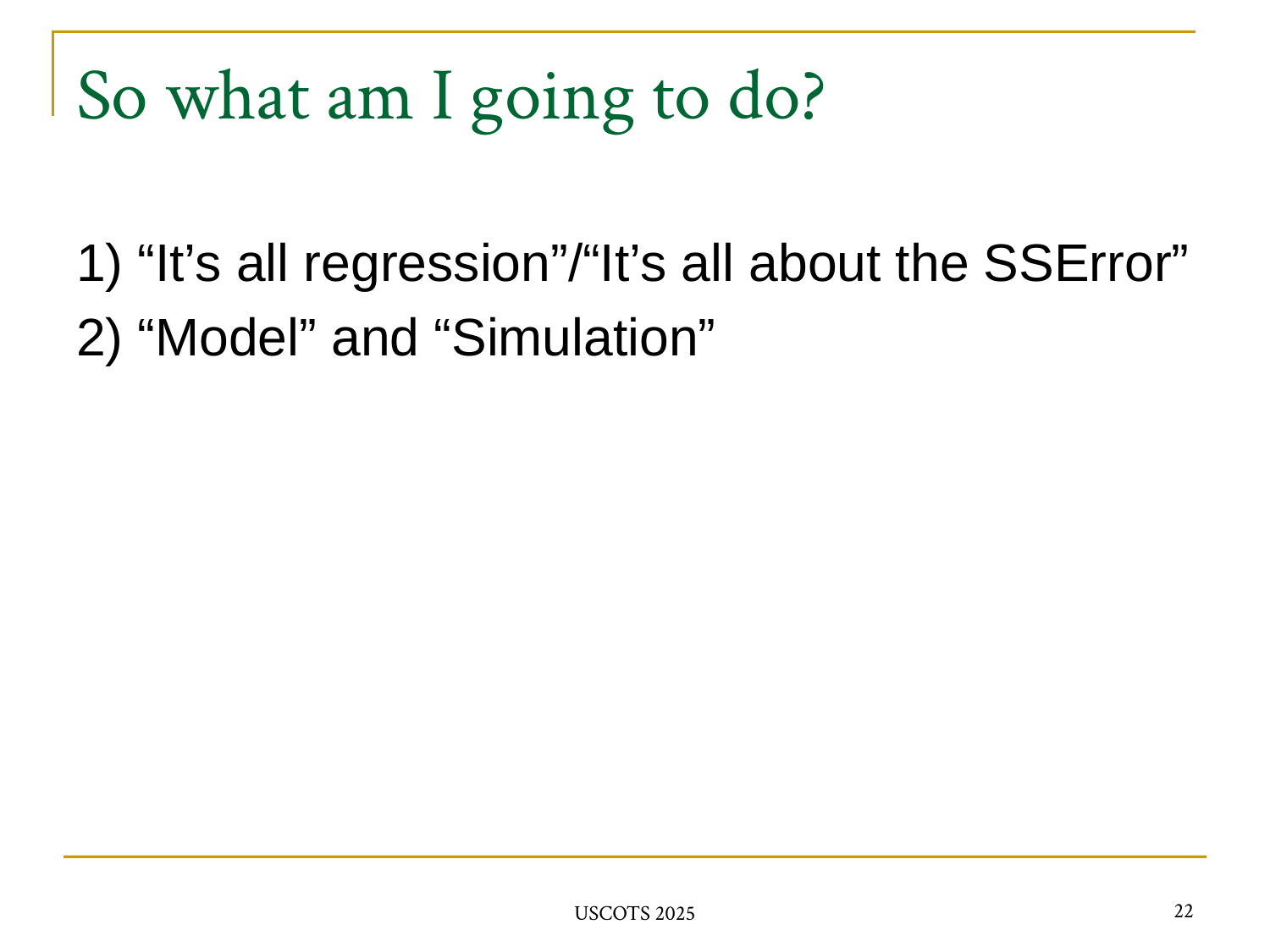

# So what am I going to do?
1) “It’s all regression”/“It’s all about the SSError”
2) “Model” and “Simulation”
22
USCOTS 2025